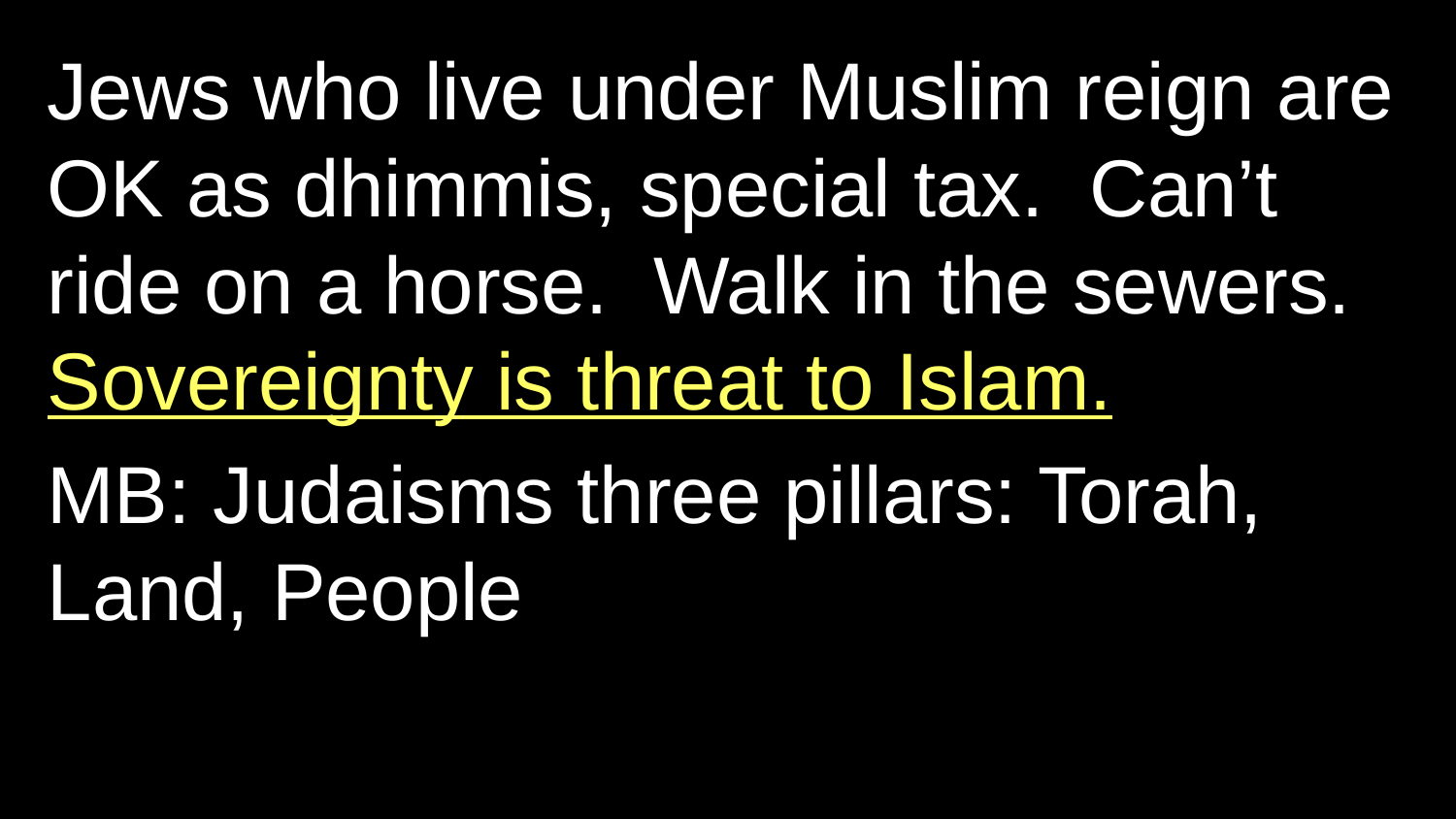

Jews who live under Muslim reign are OK as dhimmis, special tax.  Can’t ride on a horse.  Walk in the sewers.  Sovereignty is threat to Islam.
MB: Judaisms three pillars: Torah, Land, People